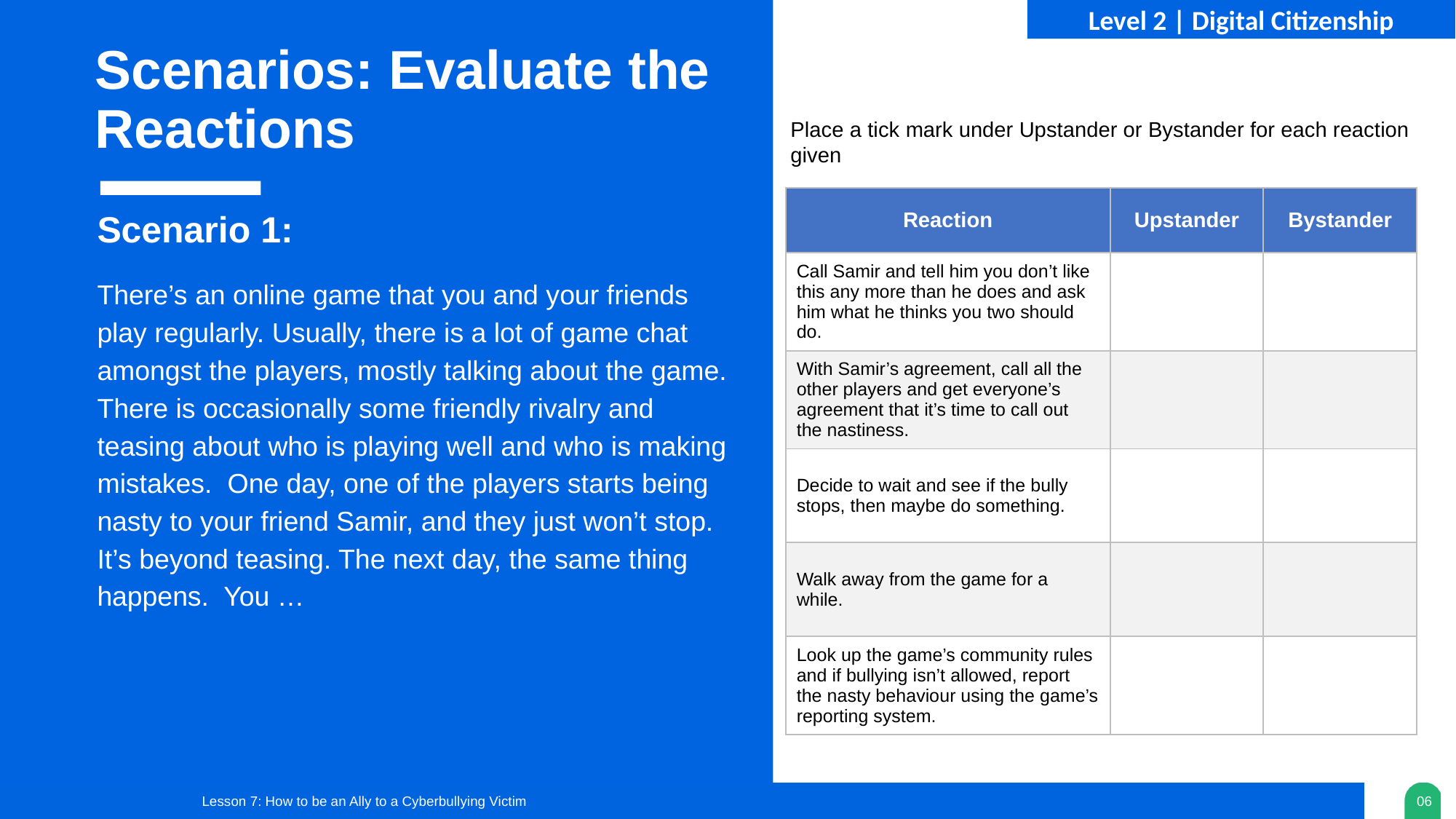

Scenarios: Evaluate the Reactions
Place a tick mark under Upstander or Bystander for each reaction given

| Reaction | Upstander | Bystander |
| --- | --- | --- |
| Call Samir and tell him you don’t like this any more than he does and ask him what he thinks you two should do. |  |  |
| With Samir’s agreement, call all the other players and get everyone’s agreement that it’s time to call out the nastiness. |  |  |
| Decide to wait and see if the bully stops, then maybe do something. |  |  |
| Walk away from the game for a while. |  |  |
| Look up the game’s community rules and if bullying isn’t allowed, report the nasty behaviour using the game’s reporting system. |  |  |
Scenario 1:
There’s an online game that you and your friends play regularly. Usually, there is a lot of game chat amongst the players, mostly talking about the game. There is occasionally some friendly rivalry and teasing about who is playing well and who is making mistakes.  One day, one of the players starts being nasty to your friend Samir, and they just won’t stop. It’s beyond teasing. The next day, the same thing happens.  You …
Lesson 7: How to be an Ally to a Cyberbullying Victim
06